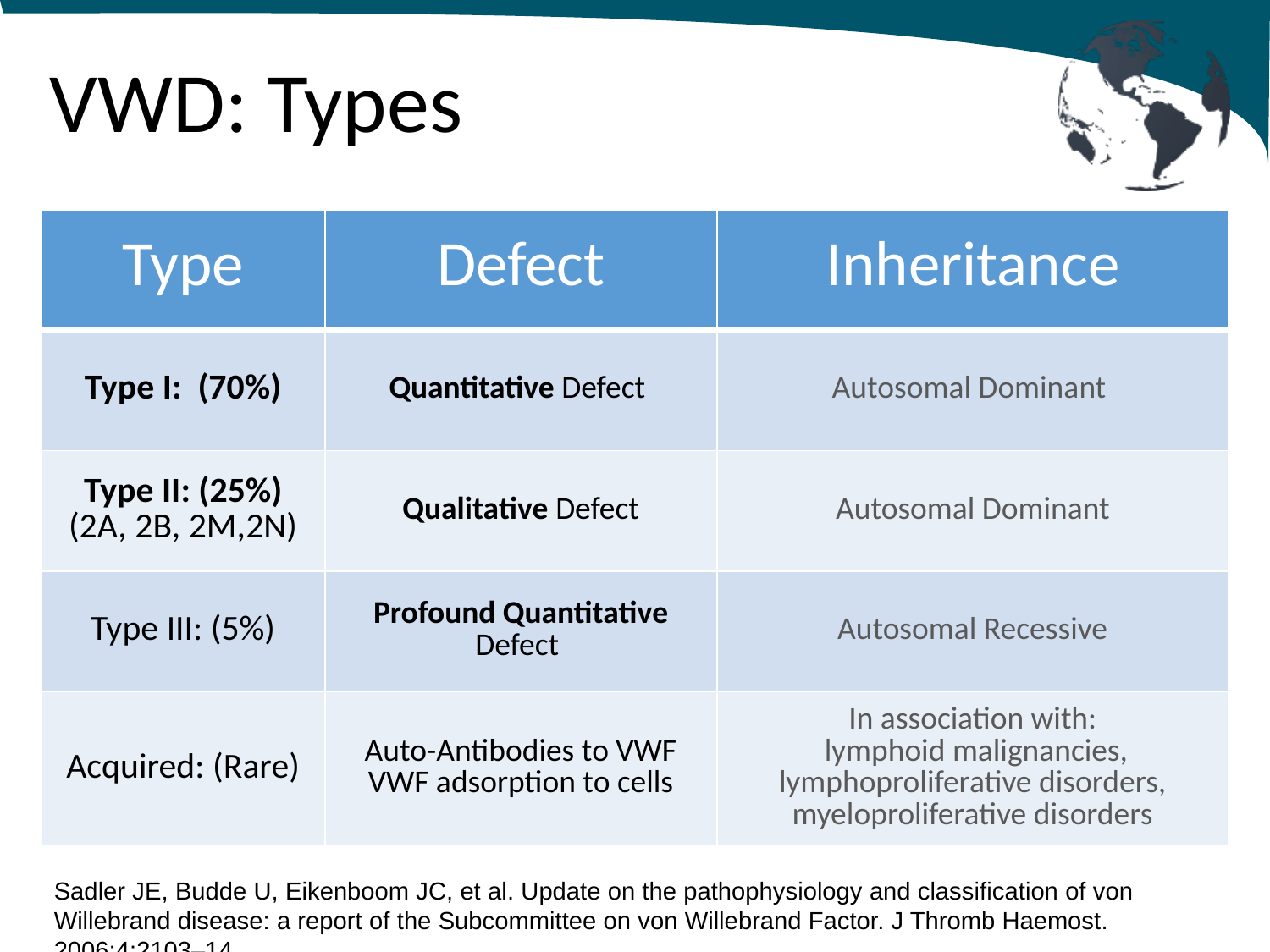

# VWD: Types
| Type | Defect | Inheritance |
| --- | --- | --- |
| Type I: (70%) | Quantitative Defect | Autosomal Dominant |
| Type II: (25%) (2A, 2B, 2M,2N) | Qualitative Defect | Autosomal Dominant |
| Type III: (5%) | Profound Quantitative Defect | Autosomal Recessive |
| Acquired: (Rare) | Auto-Antibodies to VWF VWF adsorption to cells | In association with: lymphoid malignancies, lymphoproliferative disorders, myeloproliferative disorders |
Sadler JE, Budde U, Eikenboom JC, et al. Update on the pathophysiology and classification of von Willebrand disease: a report of the Subcommittee on von Willebrand Factor. J Thromb Haemost. 2006;4:2103–14